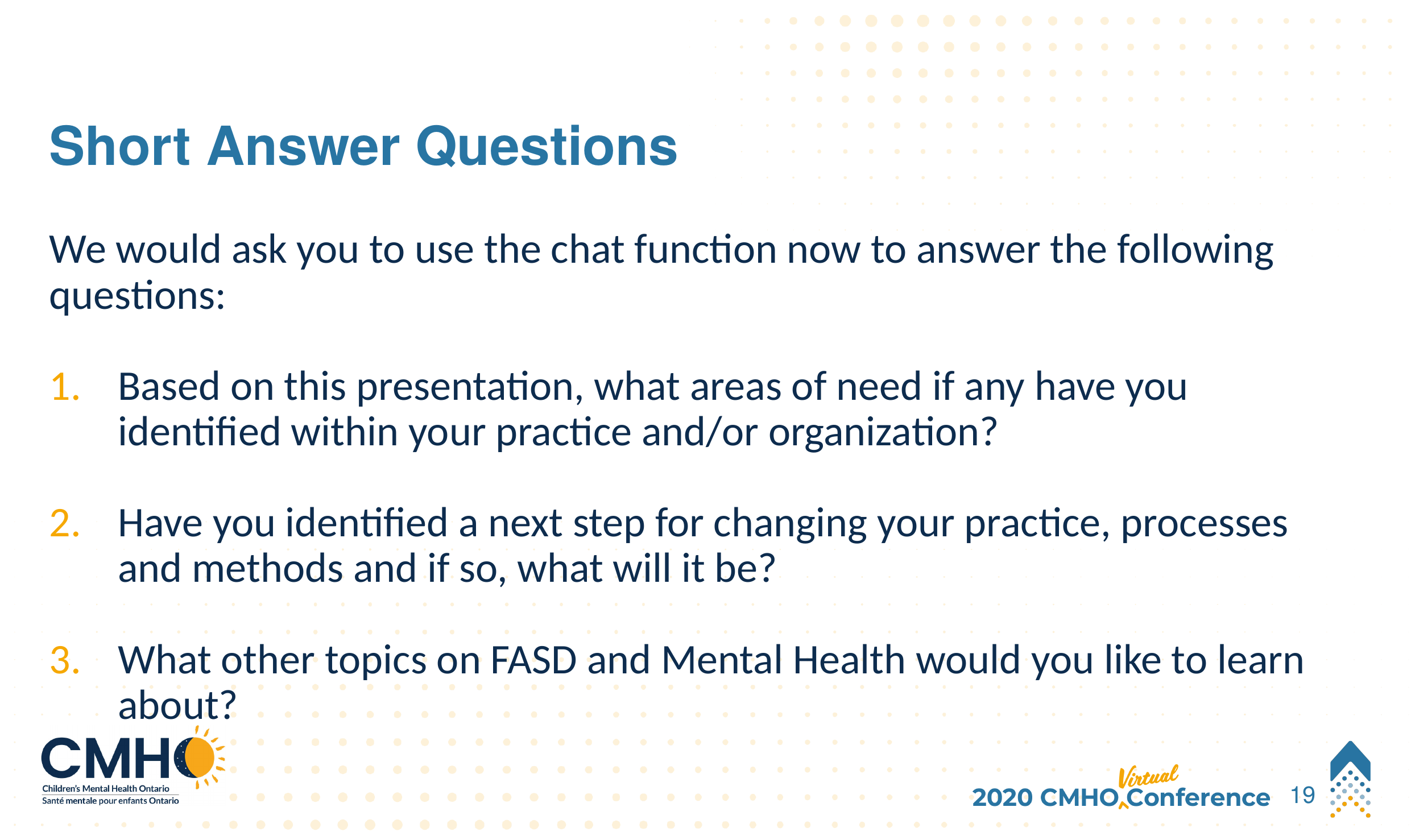

# Short Answer Questions
We would ask you to use the chat function now to answer the following questions:

Based on this presentation, what areas of need if any have you identified within your practice and/or organization?
Have you identified a next step for changing your practice, processes and methods and if so, what will it be?
What other topics on FASD and Mental Health would you like to learn about?

19